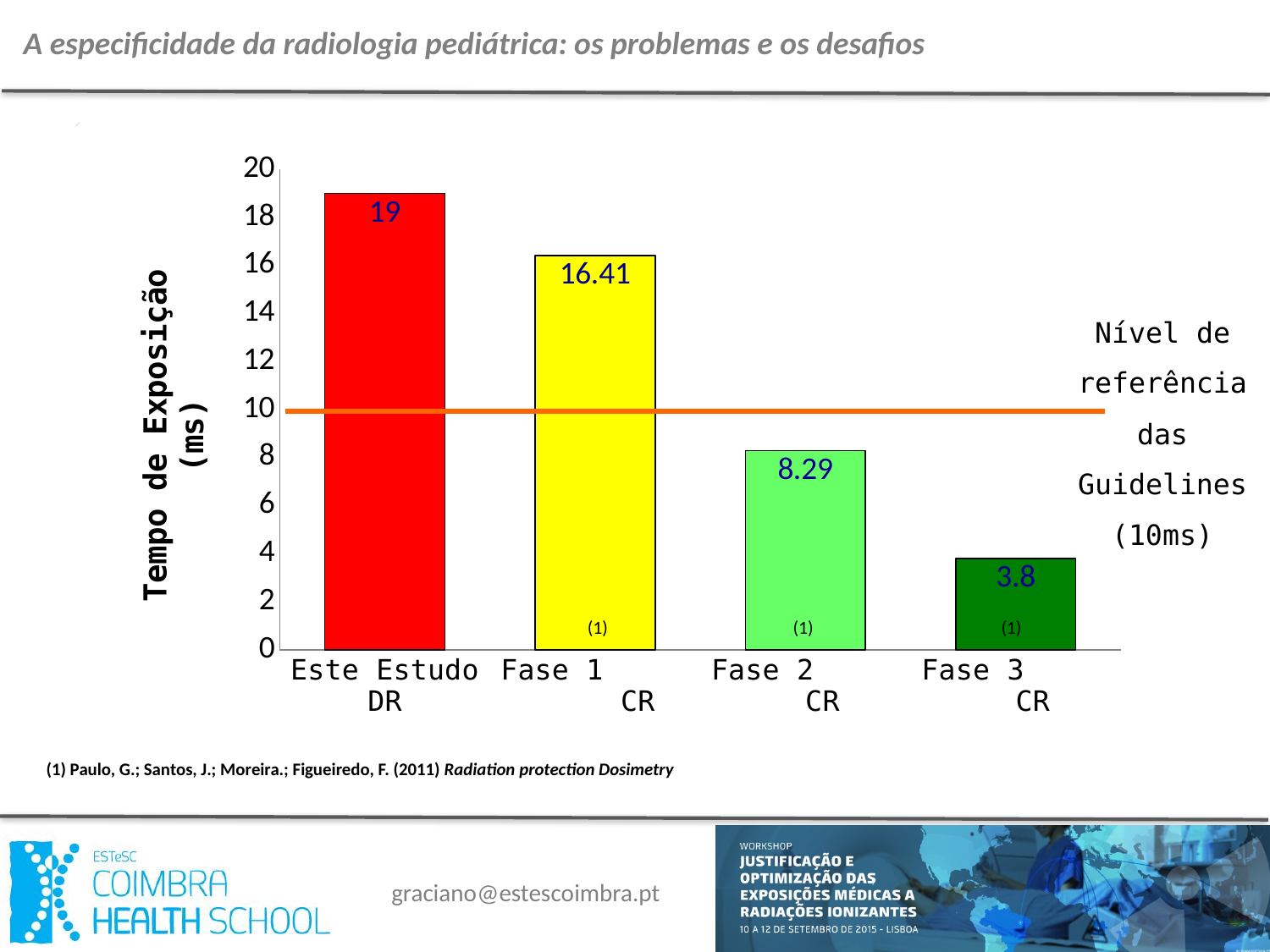

### Chart

| Category | Série 1 |
|---|---|
| Este Estudo DR | 19.0 |
| Fase 1           CR | 16.41 |
| Fase 2        CR | 8.290000000000001 |
| Fase 3        CR | 3.8 |
Nível de referência das Guidelines (10ms)
(1)
(1)
(1)
(1) Paulo, G.; Santos, J.; Moreira.; Figueiredo, F. (2011) Radiation protection Dosimetry